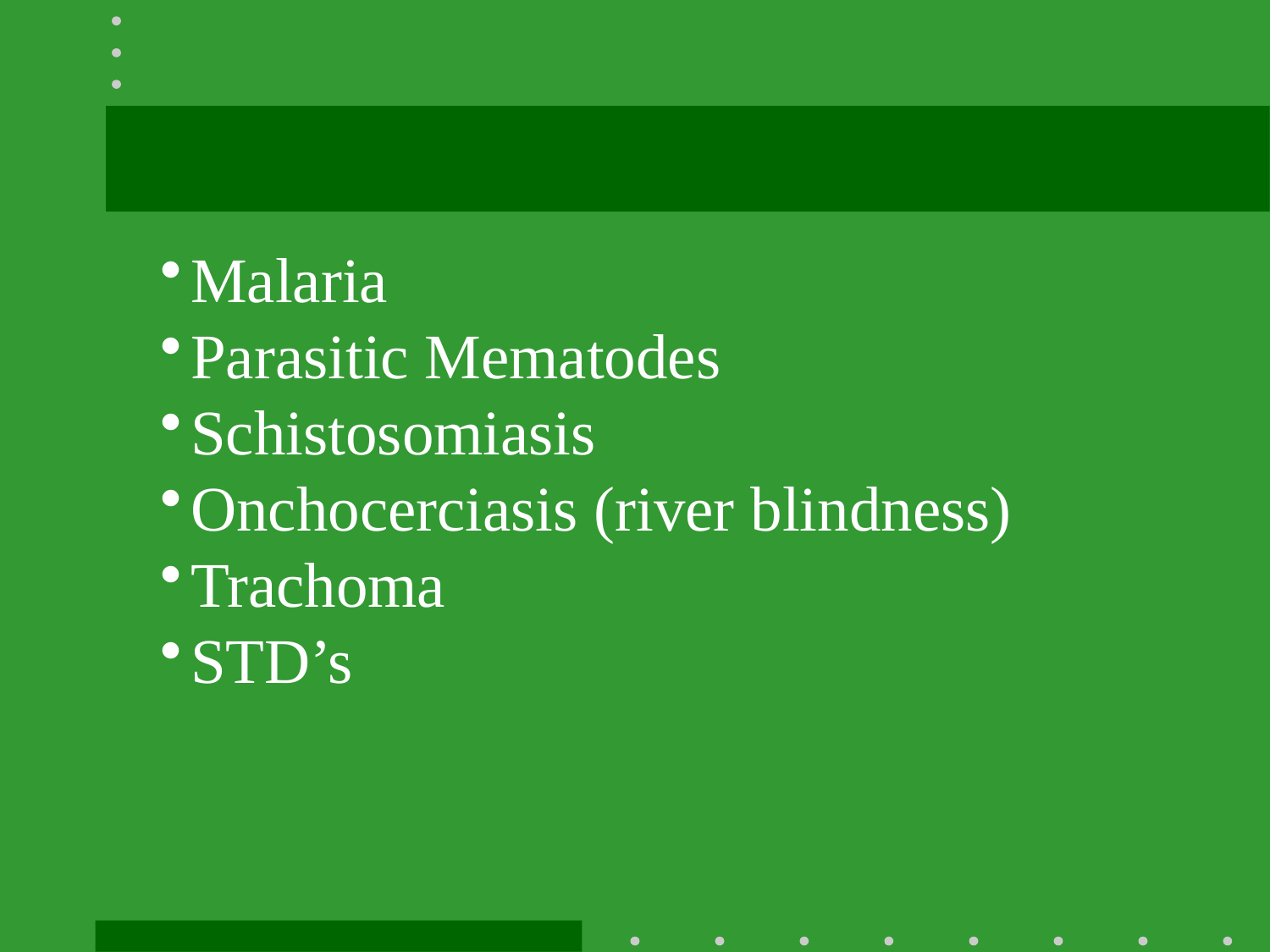

Malaria
Parasitic Mematodes
Schistosomiasis
Onchocerciasis (river blindness)
Trachoma
STD’s